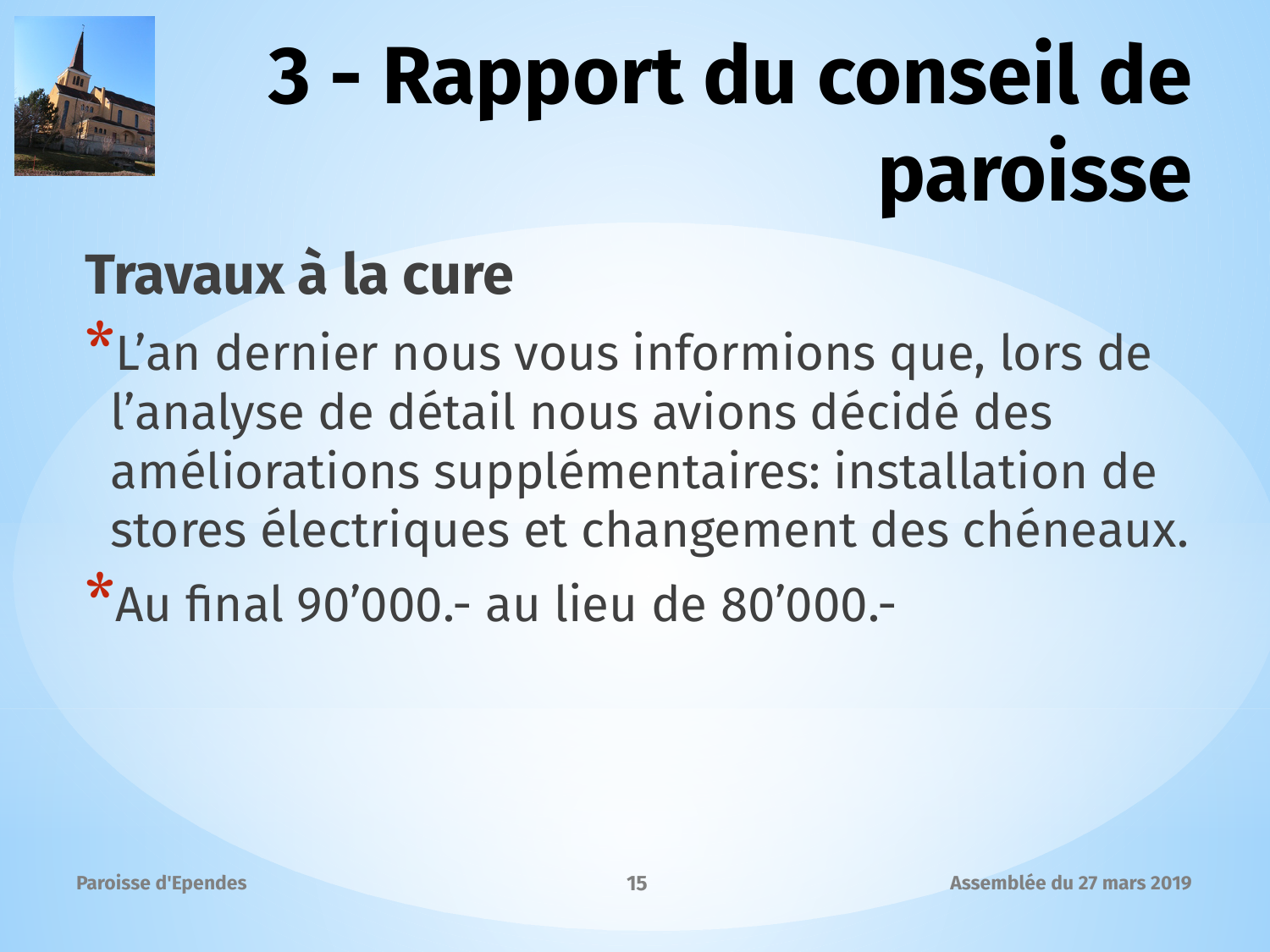

# 3 - Rapport du conseil de paroisse
Travaux à la cure
L’an dernier nous vous informions que, lors de l’analyse de détail nous avions décidé des améliorations supplémentaires: installation de stores électriques et changement des chéneaux.
Au final 90’000.- au lieu de 80’000.-

Paroisse d'Ependes
15
Assemblée du 27 mars 2019